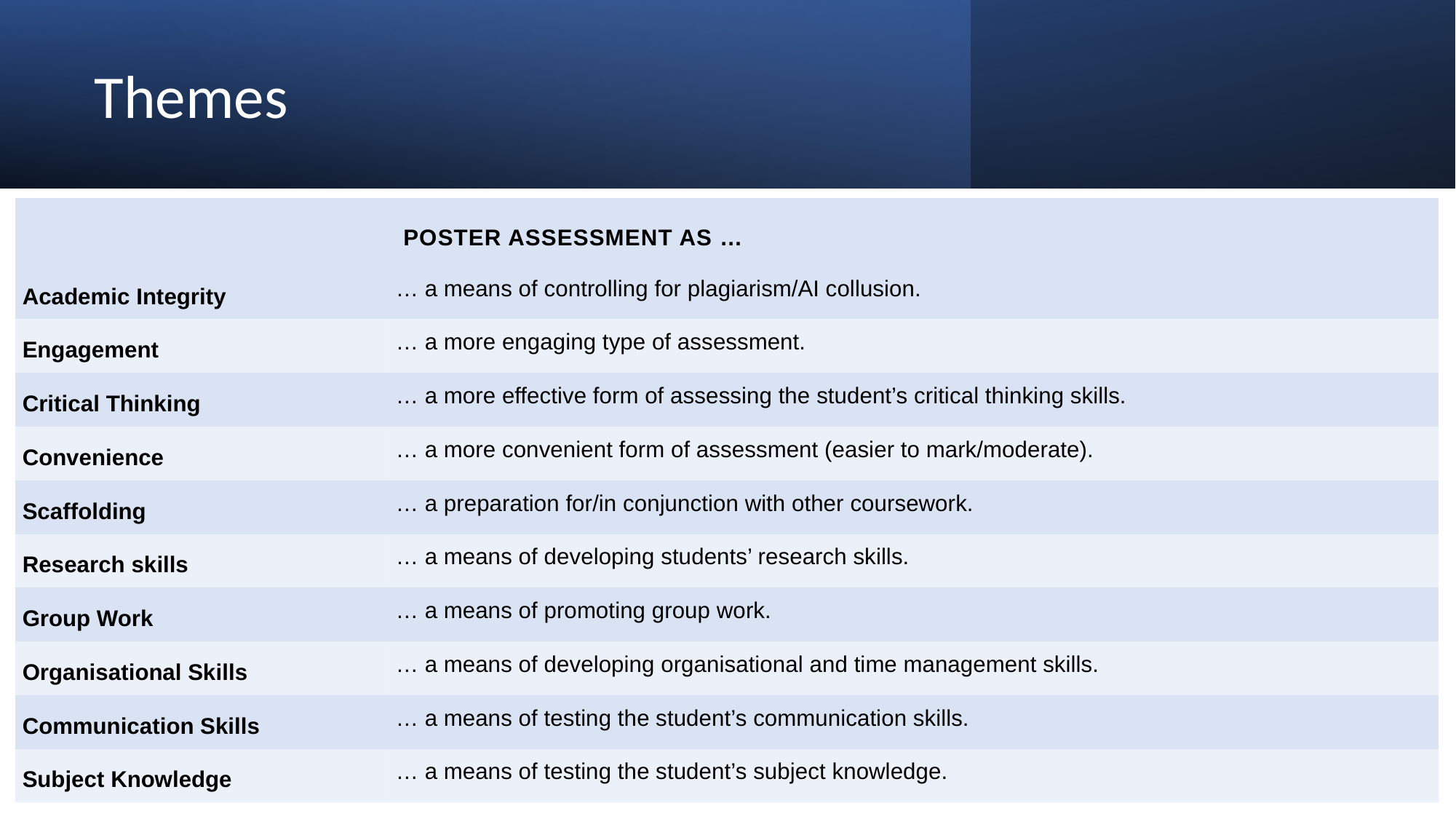

# Themes
|  | Poster assessment as … |
| --- | --- |
| Academic Integrity | … a means of controlling for plagiarism/AI collusion. |
| Engagement | … a more engaging type of assessment. |
| Critical Thinking | … a more effective form of assessing the student’s critical thinking skills. |
| Convenience | … a more convenient form of assessment (easier to mark/moderate). |
| Scaffolding | … a preparation for/in conjunction with other coursework. |
| Research skills | … a means of developing students’ research skills. |
| Group Work | … a means of promoting group work. |
| Organisational Skills | … a means of developing organisational and time management skills. |
| Communication Skills | … a means of testing the student’s communication skills. |
| Subject Knowledge | … a means of testing the student’s subject knowledge. |